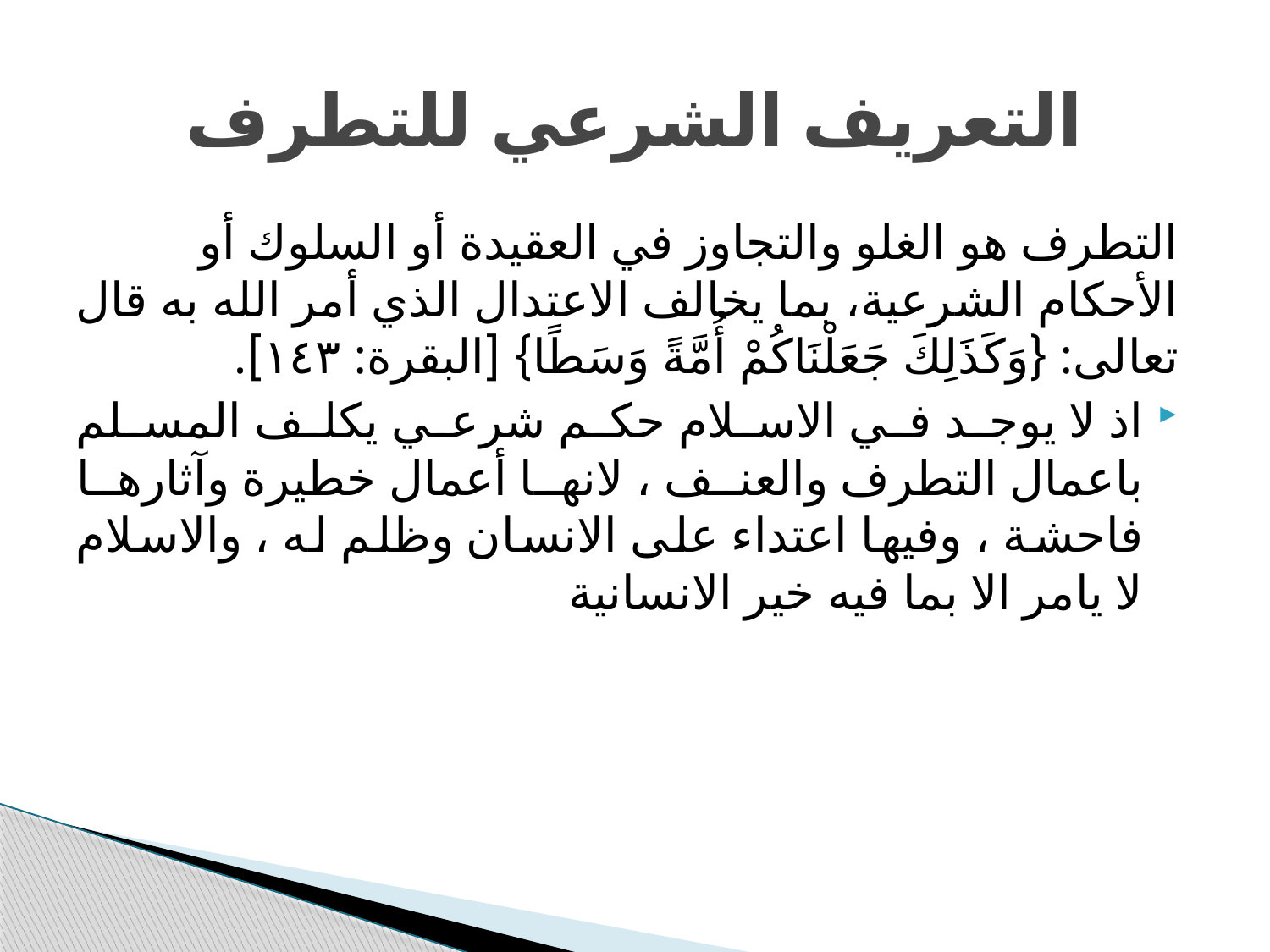

# التعريف الشرعي للتطرف
التطرف هو الغلو والتجاوز في العقيدة أو السلوك أو الأحكام الشرعية، بما يخالف الاعتدال الذي أمر الله به قال تعالى: {وَكَذَلِكَ جَعَلْنَاكُمْ أُمَّةً وَسَطًا} [البقرة: ١٤٣].
اذ لا يوجد في الاسلام حكم شرعي يكلف المسلم باعمال التطرف والعنف ، لانها أعمال خطيرة وآثارها فاحشة ، وفيها اعتداء على الانسان وظلم له ، والاسلام لا يامر الا بما فيه خير الانسانية